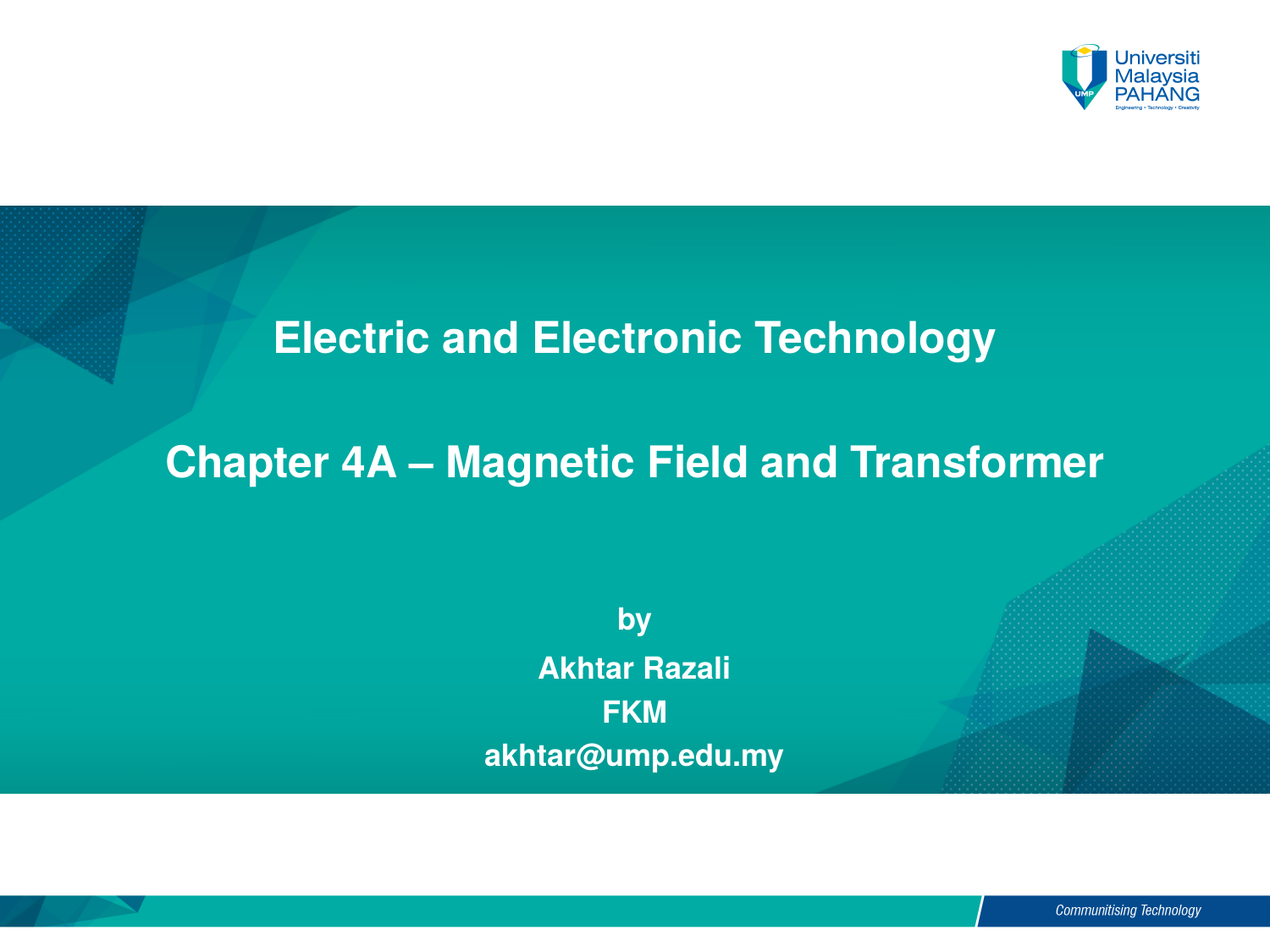

# Electric and Electronic Technology Chapter 4A – Magnetic Field and Transformer

by
Akhtar Razali
FKM
akhtar@ump.edu.my